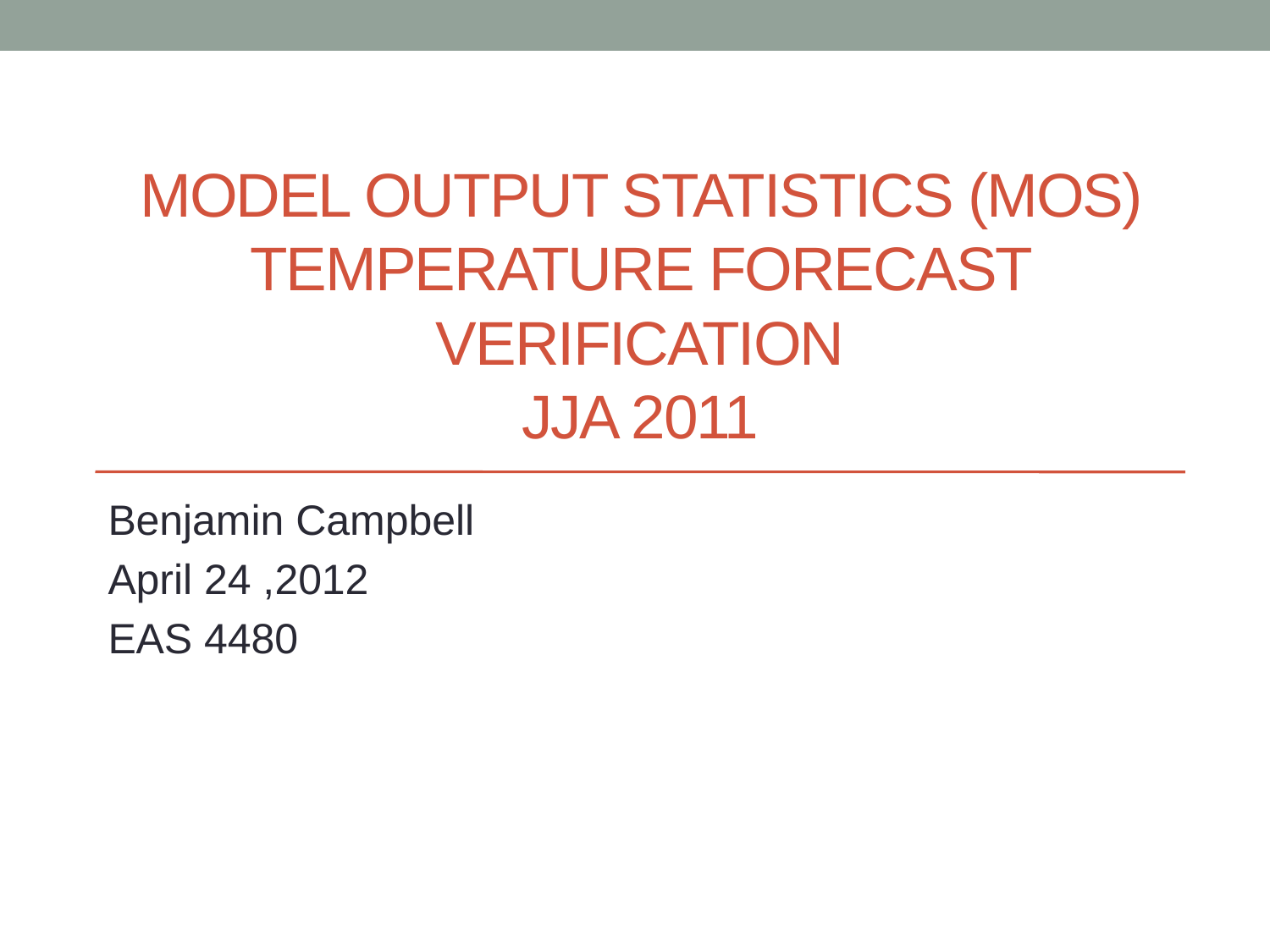

# Model Output Statistics (MOS) Temperature Forecast Verification JJA 2011
Benjamin Campbell
April 24 ,2012
EAS 4480